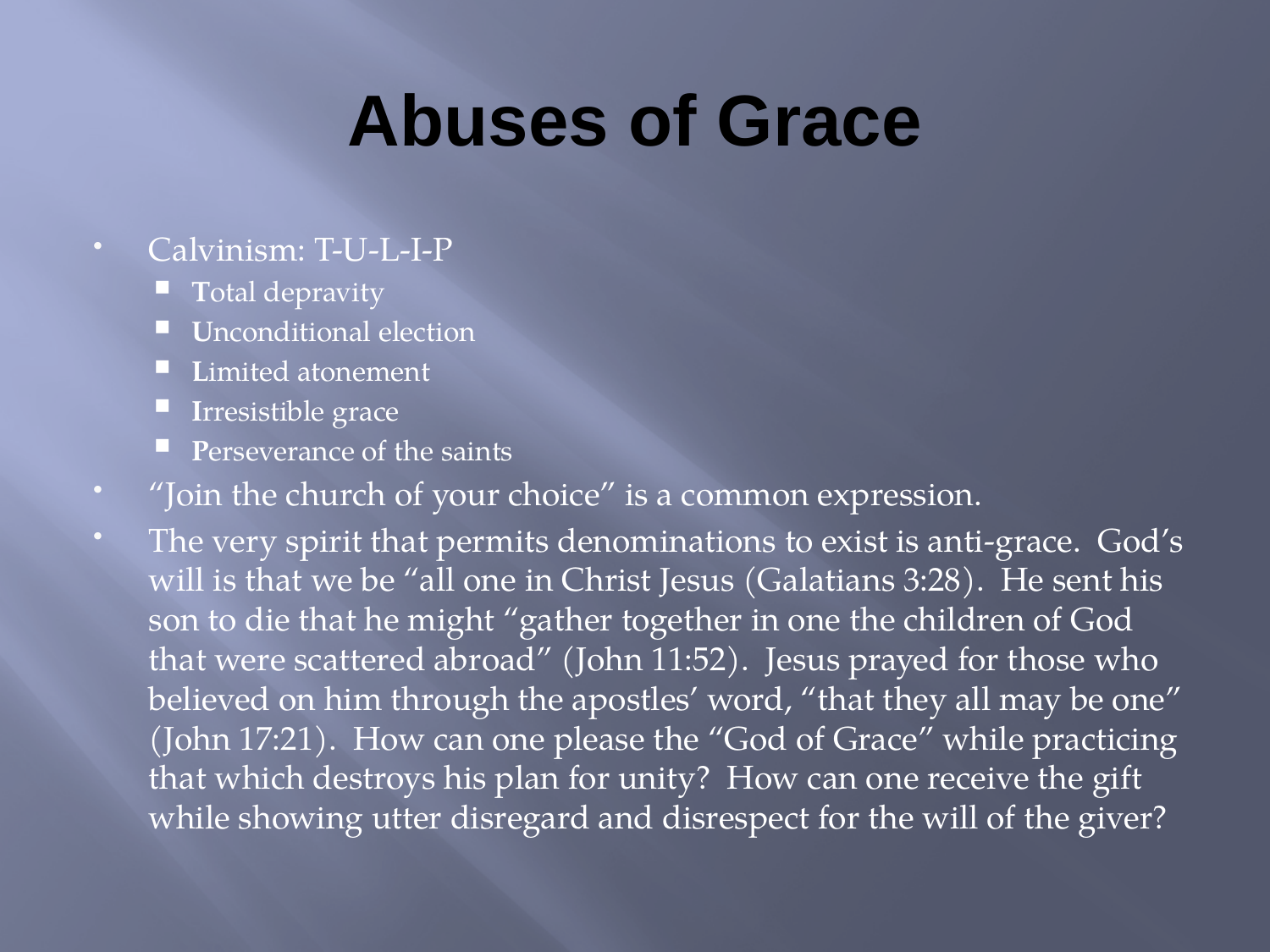

# Abuses of Grace
Calvinism: T-U-L-I-P
Total depravity
Unconditional election
Limited atonement
Irresistible grace
Perseverance of the saints
“Join the church of your choice” is a common expression.
The very spirit that permits denominations to exist is anti-grace.  God’s will is that we be “all one in Christ Jesus (Galatians 3:28).  He sent his son to die that he might “gather together in one the children of God that were scattered abroad” (John 11:52).  Jesus prayed for those who believed on him through the apostles’ word, “that they all may be one” (John 17:21).  How can one please the “God of Grace” while practicing that which destroys his plan for unity?  How can one receive the gift while showing utter disregard and disrespect for the will of the giver?